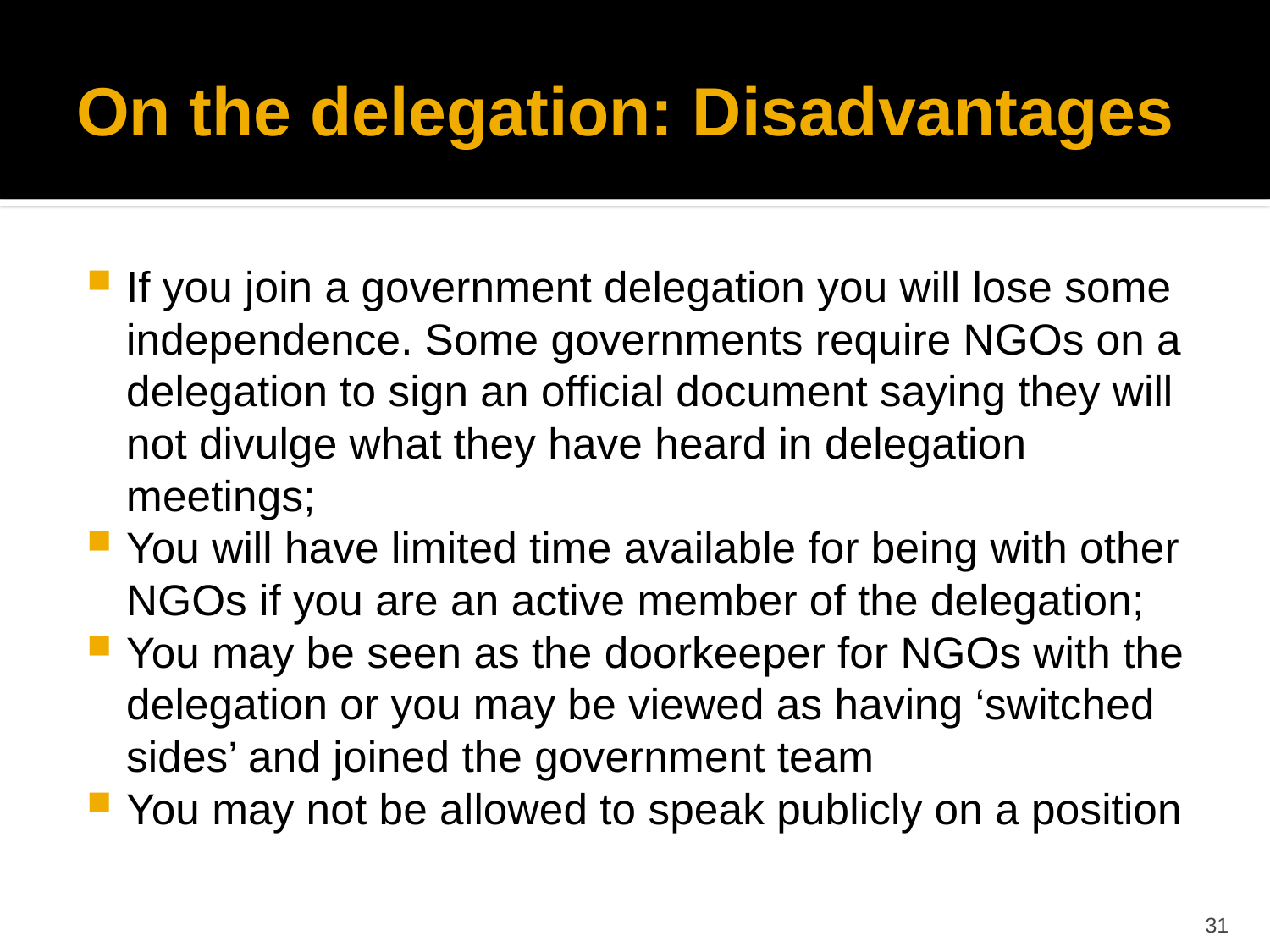

# On the delegation: Disadvantages
If you join a government delegation you will lose some independence. Some governments require NGOs on a delegation to sign an official document saying they will not divulge what they have heard in delegation meetings;
You will have limited time available for being with other NGOs if you are an active member of the delegation;
You may be seen as the doorkeeper for NGOs with the delegation or you may be viewed as having ‘switched sides’ and joined the government team
You may not be allowed to speak publicly on a position

31